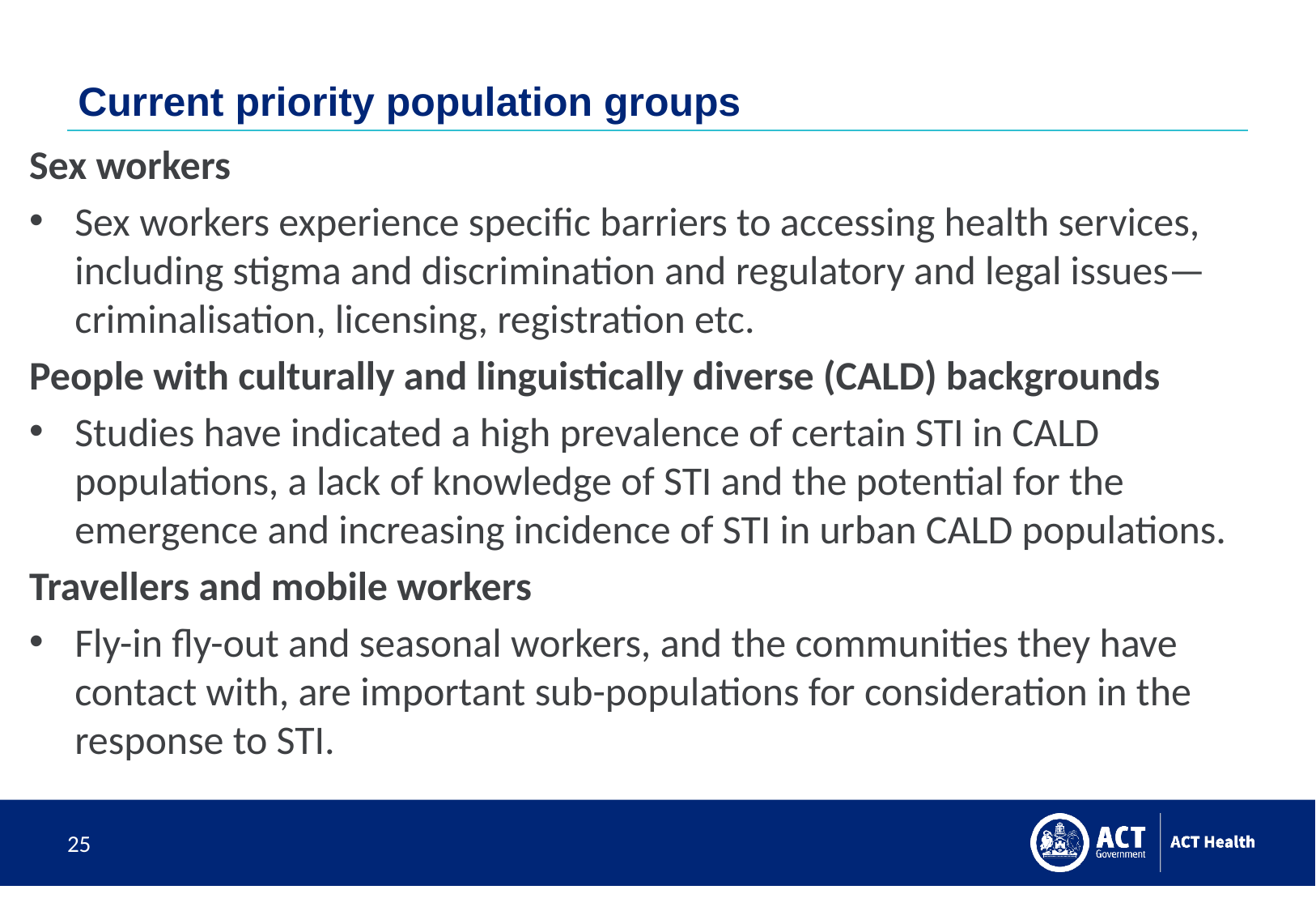

# Current priority population groups
Sex workers
Sex workers experience specific barriers to accessing health services, including stigma and discrimination and regulatory and legal issues—criminalisation, licensing, registration etc.
People with culturally and linguistically diverse (CALD) backgrounds
Studies have indicated a high prevalence of certain STI in CALD populations, a lack of knowledge of STI and the potential for the emergence and increasing incidence of STI in urban CALD populations.
Travellers and mobile workers
Fly-in fly-out and seasonal workers, and the communities they have contact with, are important sub-populations for consideration in the response to STI.
25